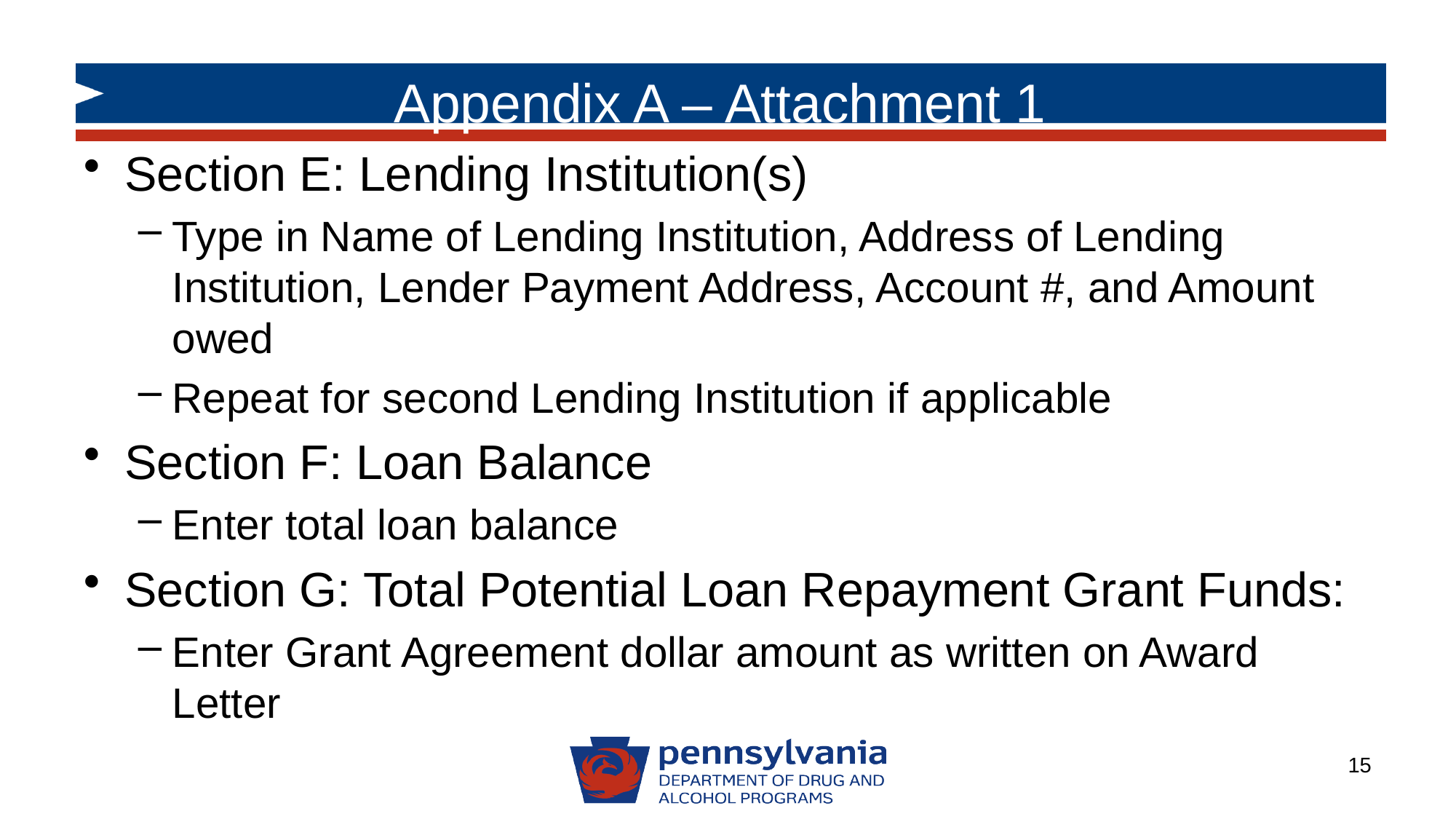

# Appendix A – Attachment 1
Section E: Lending Institution(s)
Type in Name of Lending Institution, Address of Lending Institution, Lender Payment Address, Account #, and Amount owed
Repeat for second Lending Institution if applicable
Section F: Loan Balance
Enter total loan balance
Section G: Total Potential Loan Repayment Grant Funds:
Enter Grant Agreement dollar amount as written on Award Letter

15